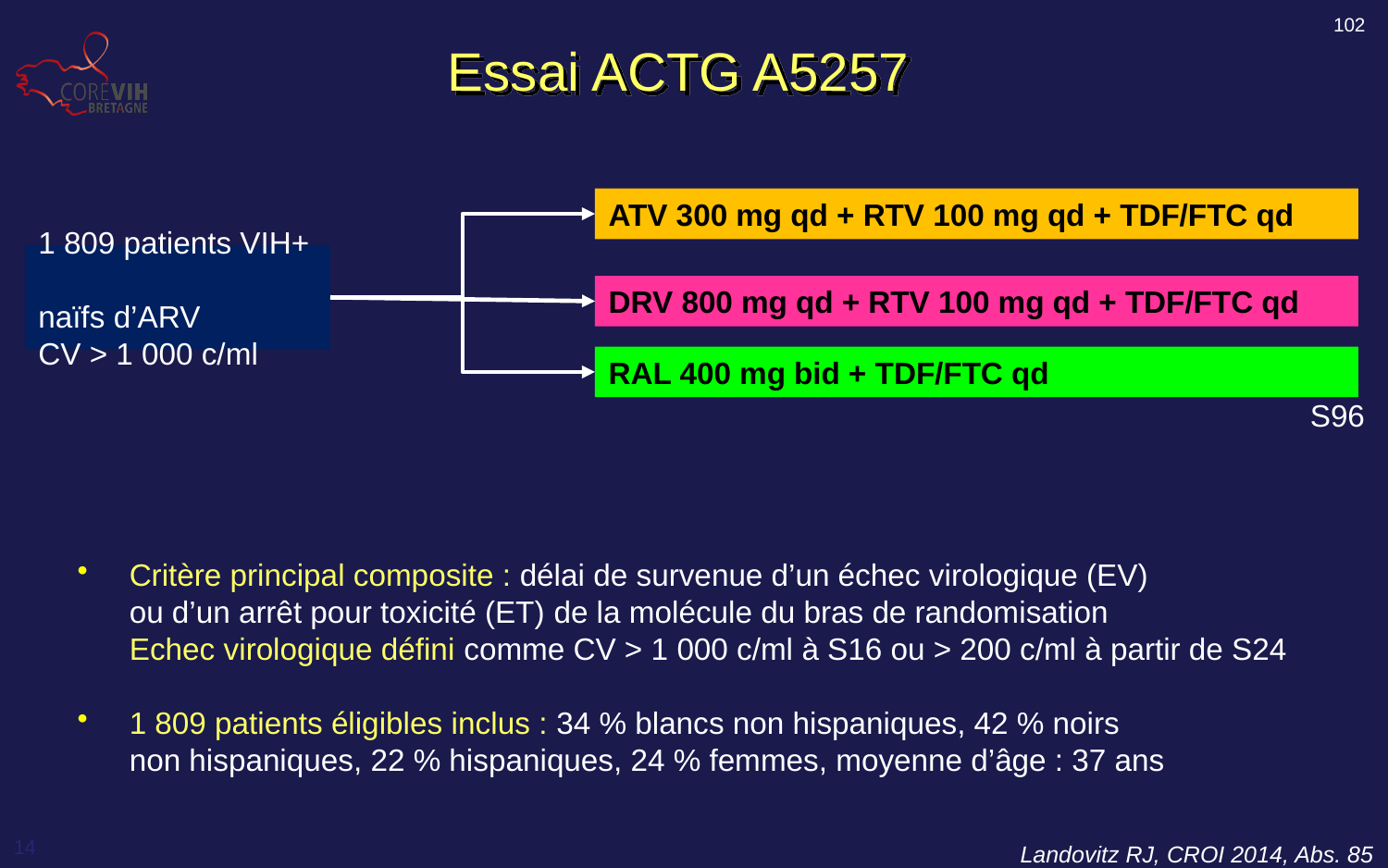

102
# Essai ACTG A5257
ATV 300 mg qd + RTV 100 mg qd + TDF/FTC qd
1 809 patients VIH+
naïfs d’ARV
CV > 1 000 c/ml
DRV 800 mg qd + RTV 100 mg qd + TDF/FTC qd
RAL 400 mg bid + TDF/FTC qd
S96
Critère principal composite : délai de survenue d’un échec virologique (EV)
ou d’un arrêt pour toxicité (ET) de la molécule du bras de randomisation
Echec virologique défini comme CV > 1 000 c/ml à S16 ou > 200 c/ml à partir de S24
1 809 patients éligibles inclus : 34 % blancs non hispaniques, 42 % noirs
non hispaniques, 22 % hispaniques, 24 % femmes, moyenne d’âge : 37 ans

Landovitz RJ, CROI 2014, Abs. 85